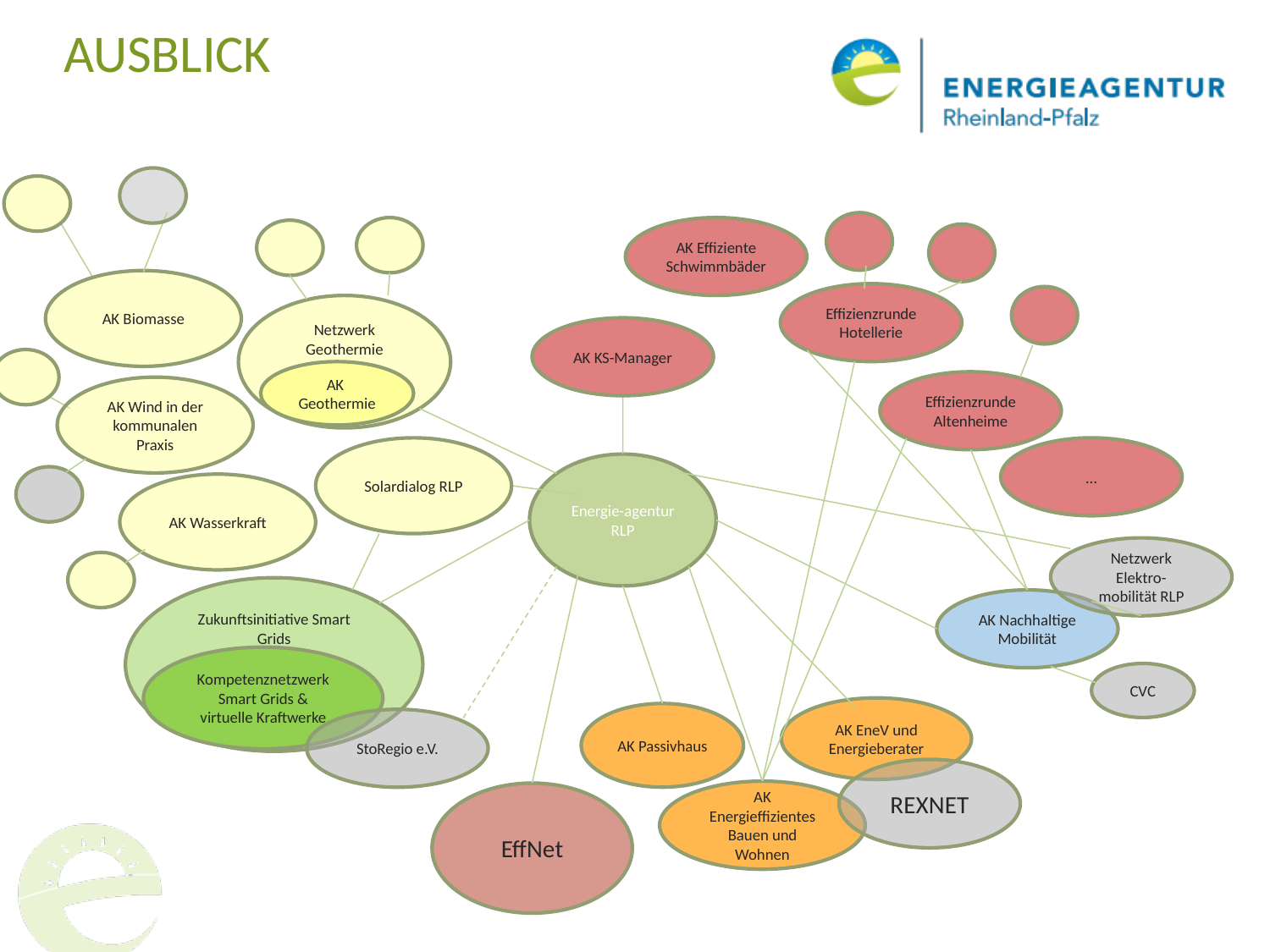

# AUSBLICK

AK Effiziente Schwimmbäder

AK Biomasse
Effizienzrunde Hotellerie

Netzwerk Geothermie
AK KS-Manager

AK
Geothermie
Effizienzrunde Altenheime
AK Wind in der kommunalen Praxis
Solardialog RLP
…
Energie-agentur
RLP

AK Wasserkraft
Netzwerk Elektro-mobilität RLP

Zukunftsinitiative Smart Grids
AK Nachhaltige Mobilität
Kompetenznetzwerk Smart Grids & virtuelle Kraftwerke
CVC
AK EneV und Energieberater
AK Passivhaus
StoRegio e.V.
REXNET
AK Energieffizientes Bauen und Wohnen
EffNet